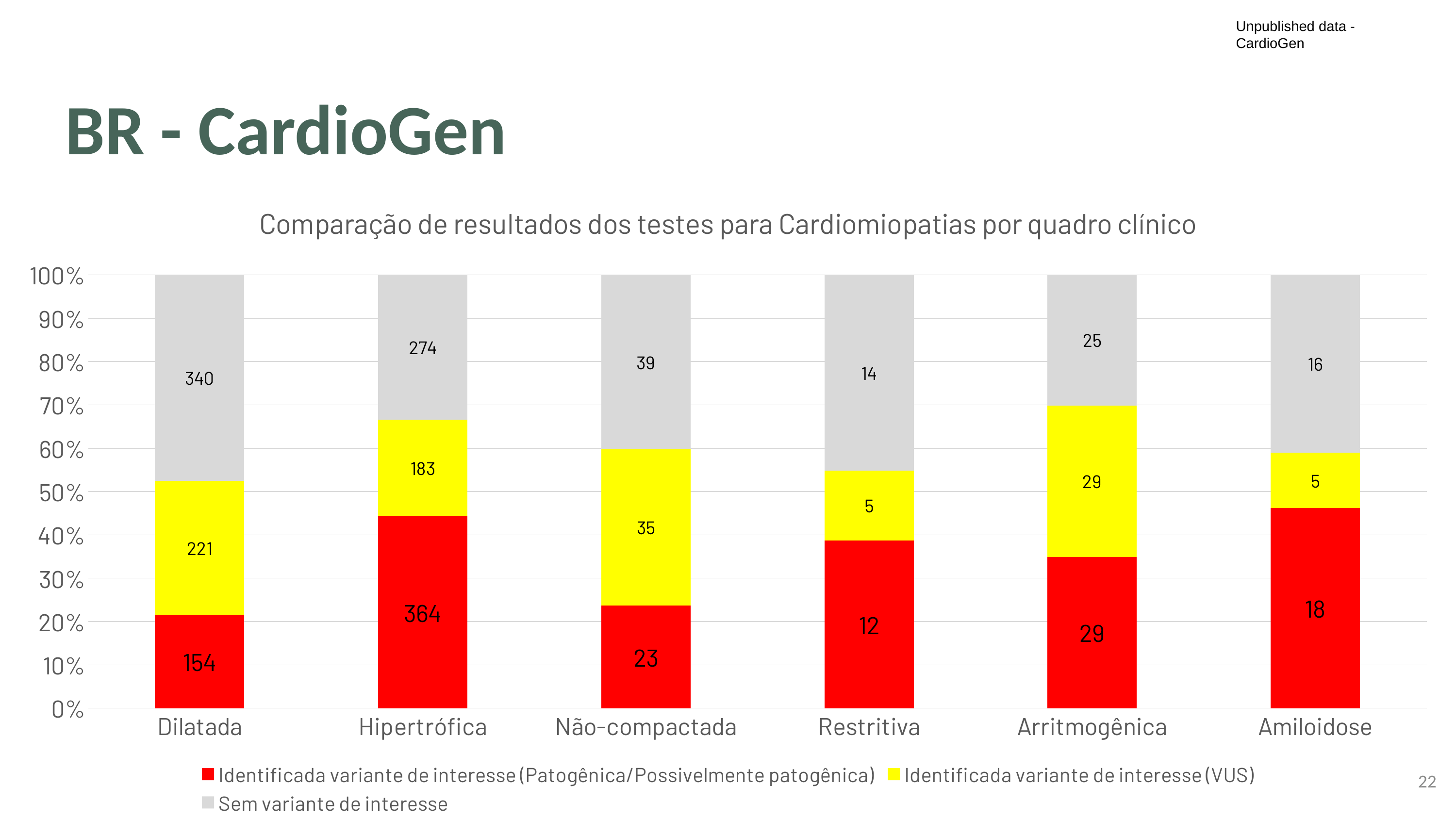

Unpublished data - CardioGen
BR - CardioGen

### Chart: Comparação de resultados dos testes para Cardiomiopatias por quadro clínico

| Category | Identificada variante de interesse (Patogênica/Possivelmente patogênica) | Identificada variante de interesse (VUS) | Sem variante de interesse |
|---|---|---|---|
| Dilatada | 154.0 | 221.0 | 340.0 |
| Hipertrófica | 364.0 | 183.0 | 274.0 |
| Não-compactada | 23.0 | 35.0 | 39.0 |
| Restritiva | 12.0 | 5.0 | 14.0 |
| Arritmogênica | 29.0 | 29.0 | 25.0 |
| Amiloidose | 18.0 | 5.0 | 16.0 |
22